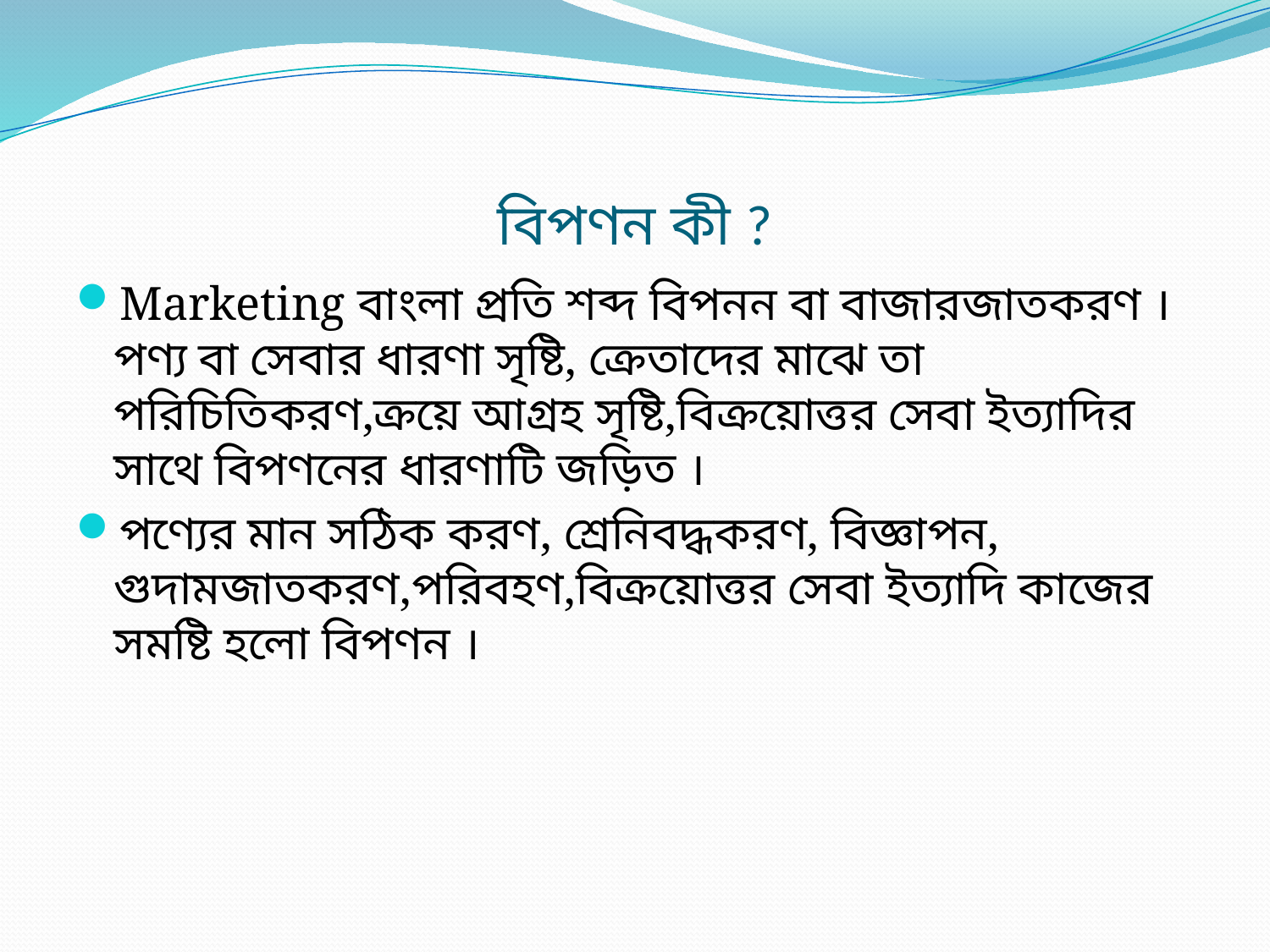

# বিপণন কী ?
Marketing বাংলা প্রতি শব্দ বিপনন বা বাজারজাতকরণ । পণ্য বা সেবার ধারণা সৃষ্টি, ক্রেতাদের মাঝে তা পরিচিতিকরণ,ক্রয়ে আগ্রহ সৃষ্টি,বিক্রয়োত্তর সেবা ইত্যাদির সাথে বিপণনের ধারণাটি জড়িত ।
পণ্যের মান সঠিক করণ, শ্রেনিবদ্ধকরণ, বিজ্ঞাপন, গুদামজাতকরণ,পরিবহণ,বিক্রয়োত্তর সেবা ইত্যাদি কাজের সমষ্টি হলো বিপণন ।